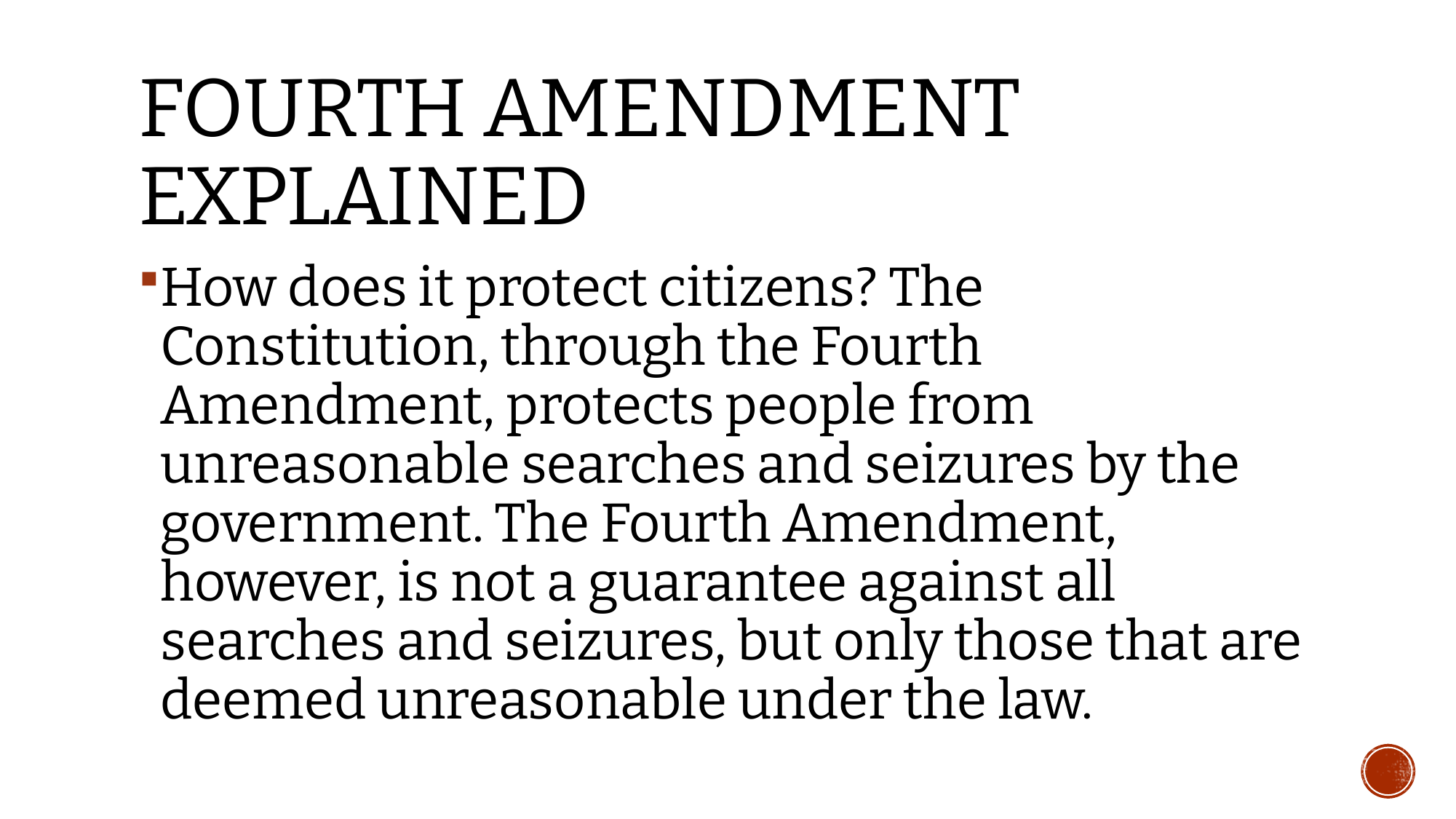

# Fourth amendment explained
How does it protect citizens? The Constitution, through the Fourth Amendment, protects people from unreasonable searches and seizures by the government. The Fourth Amendment, however, is not a guarantee against all searches and seizures, but only those that are deemed unreasonable under the law.